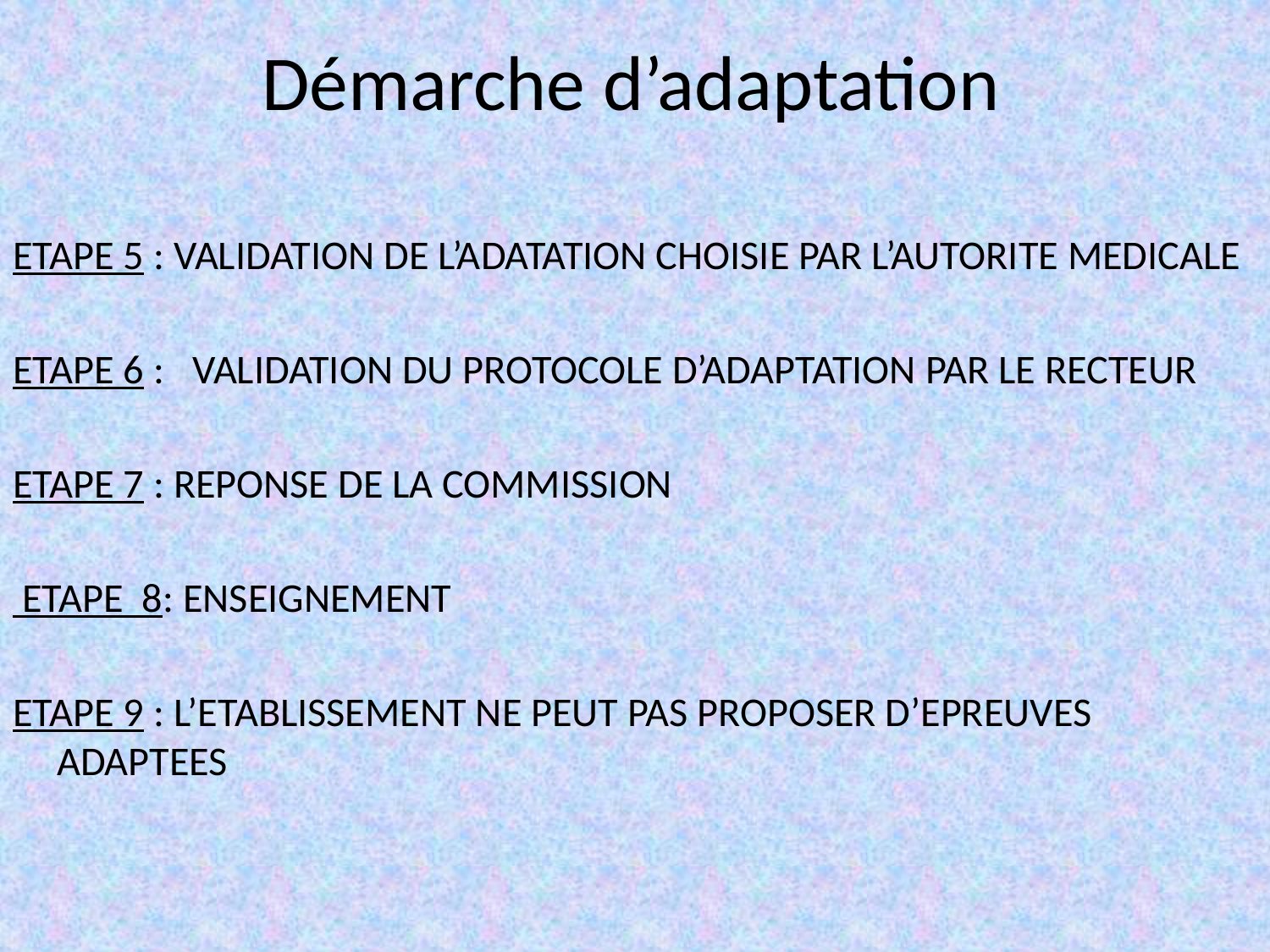

# Démarche d’adaptation
ETAPE 5 : VALIDATION DE L’ADATATION CHOISIE PAR L’AUTORITE MEDICALE

ETAPE 6 :   VALIDATION DU PROTOCOLE D’ADAPTATION PAR LE RECTEUR

ETAPE 7 : REPONSE DE LA COMMISSION

 ETAPE  8: ENSEIGNEMENT

ETAPE 9 : L’ETABLISSEMENT NE PEUT PAS PROPOSER D’EPREUVES ADAPTEES